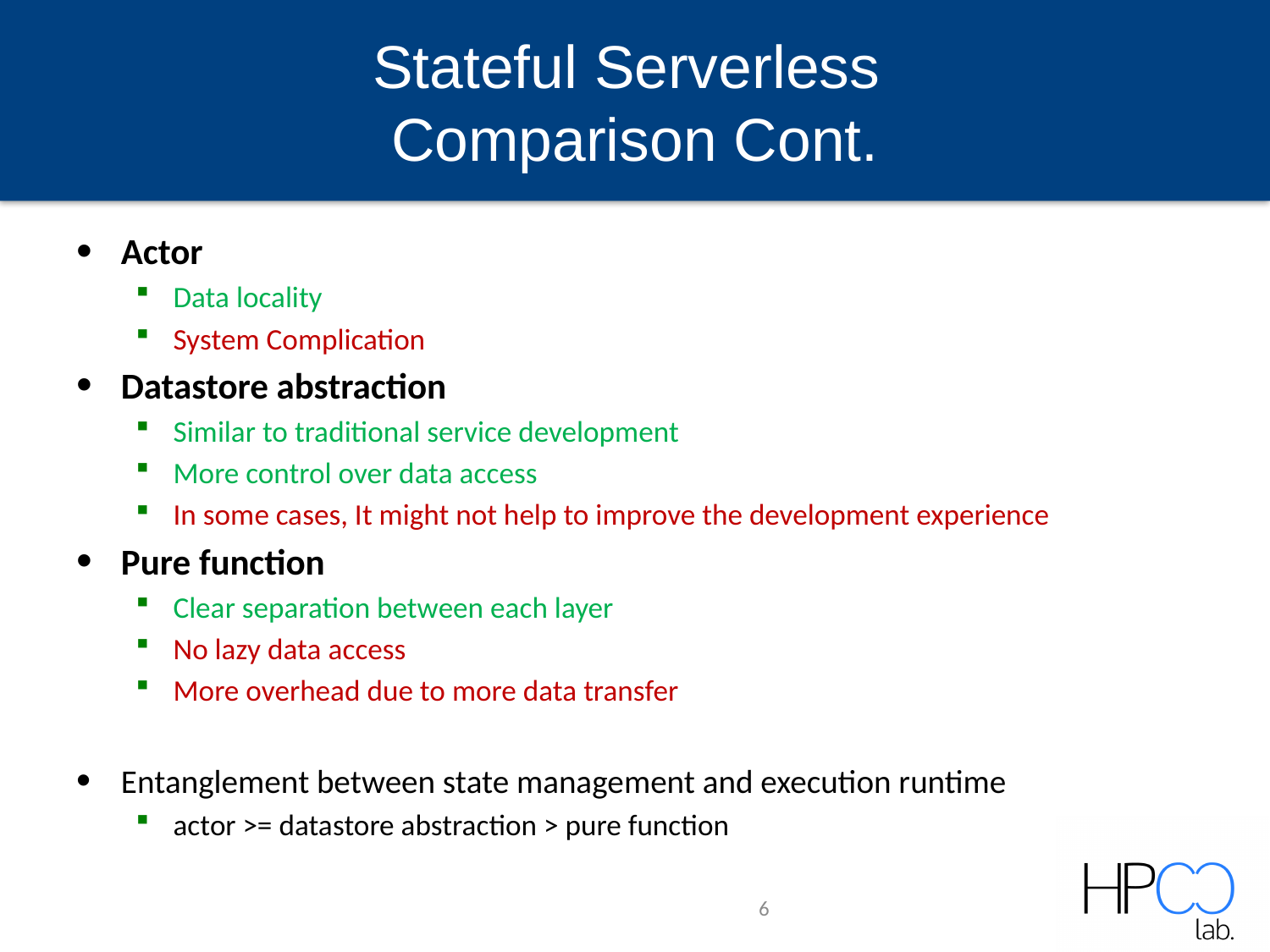

# Stateful Serverless Comparison Cont.
Actor
Data locality
System Complication
Datastore abstraction
Similar to traditional service development
More control over data access
In some cases, It might not help to improve the development experience
Pure function
Clear separation between each layer
No lazy data access
More overhead due to more data transfer

Entanglement between state management and execution runtime
actor >= datastore abstraction > pure function

6